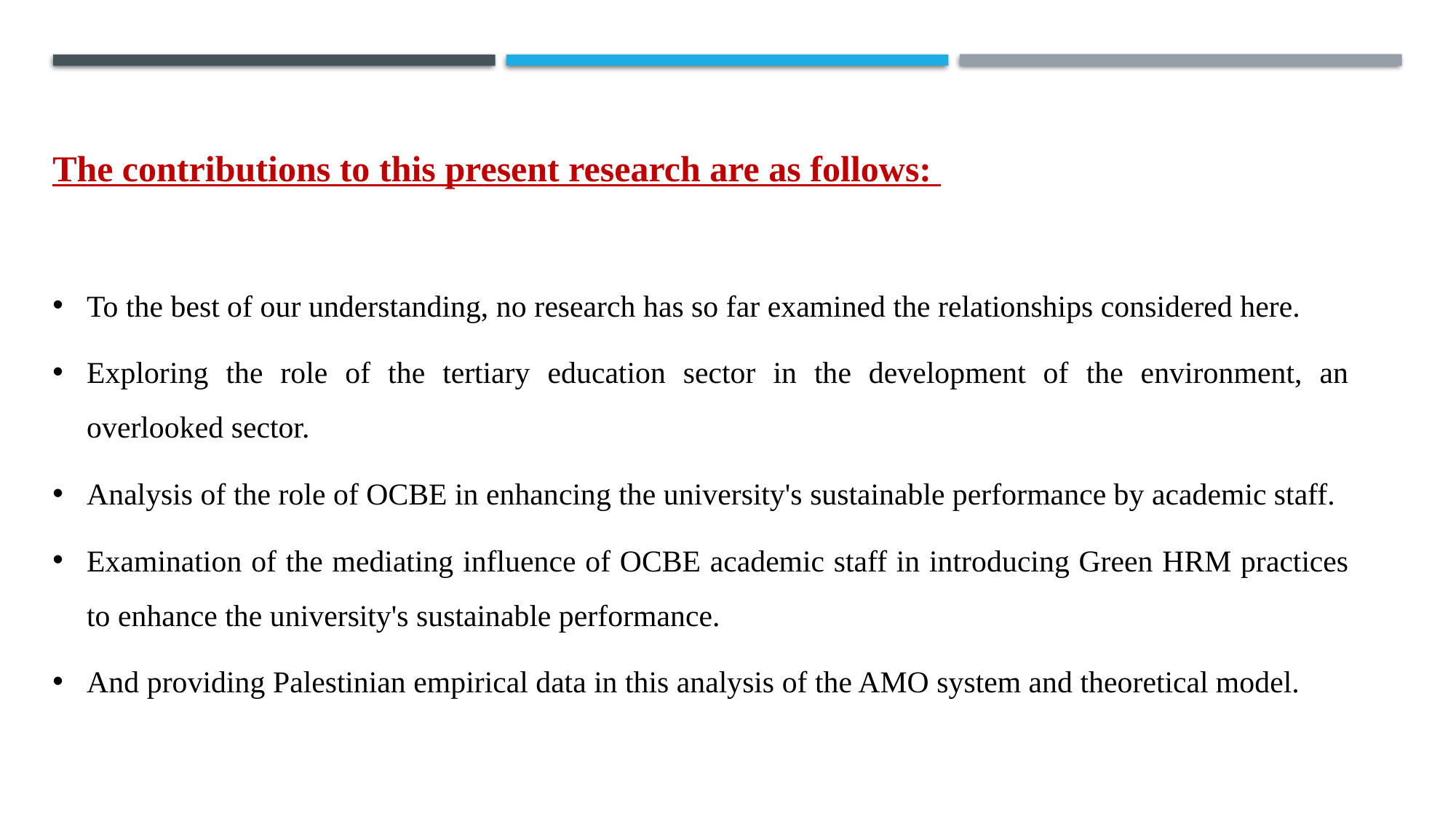

The contributions to this present research are as follows:

To the best of our understanding, no research has so far examined the relationships considered here.
Exploring the role of the tertiary education sector in the development of the environment, an overlooked sector.
Analysis of the role of OCBE in enhancing the university's sustainable performance by academic staff.
Examination of the mediating influence of OCBE academic staff in introducing Green HRM practices to enhance the university's sustainable performance.
And providing Palestinian empirical data in this analysis of the AMO system and theoretical model.